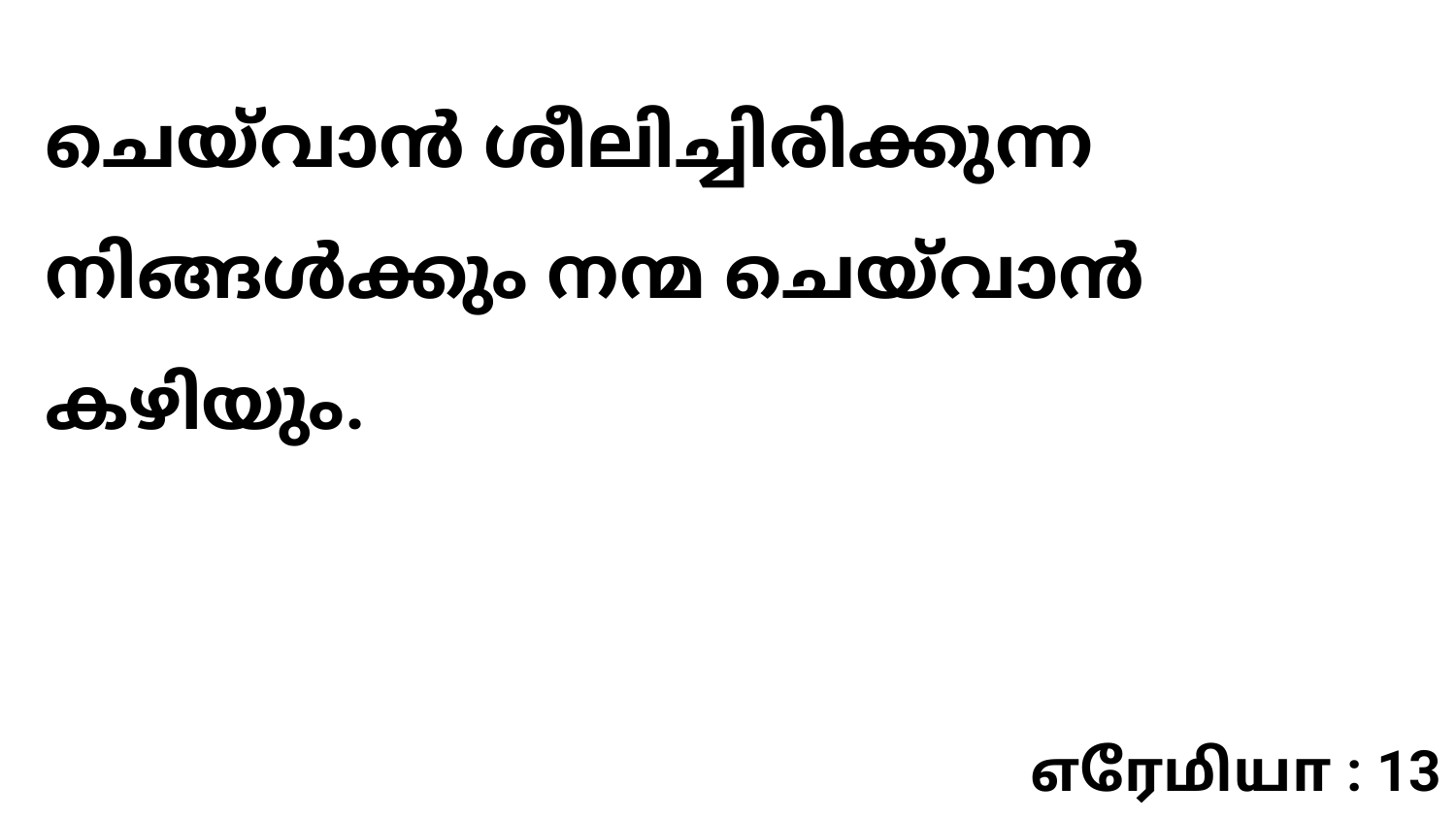

ചെയ്‍വാൻ ശീലിച്ചിരിക്കുന്ന നിങ്ങൾക്കും നന്മ ചെയ്‍വാൻ കഴിയും.
எரேமியா : 13